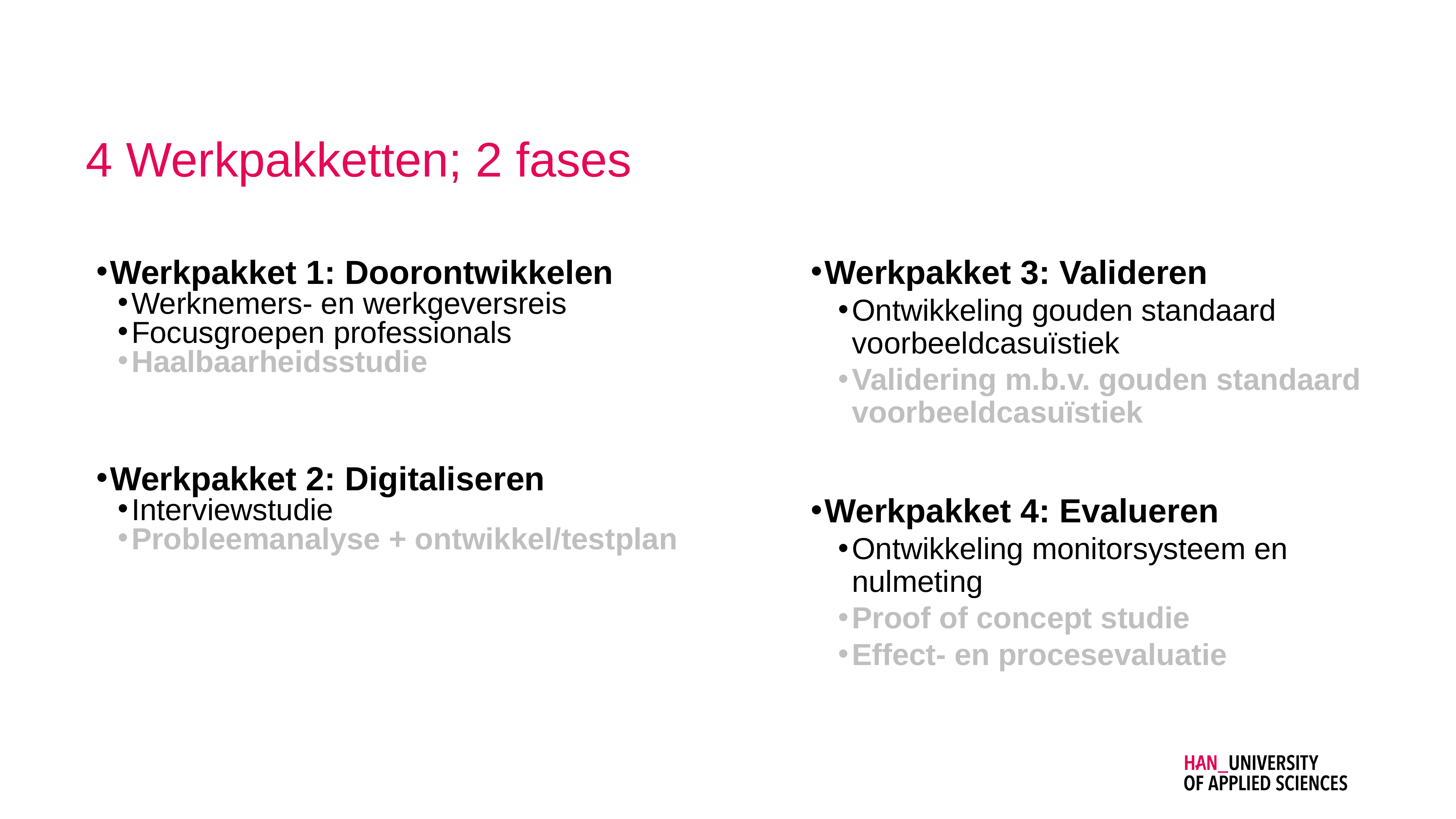

# 4 Werkpakketten; 2 fases
Werkpakket 1: Doorontwikkelen
Werknemers- en werkgeversreis
Focusgroepen professionals
Haalbaarheidsstudie

Werkpakket 2: Digitaliseren
Interviewstudie
Probleemanalyse + ontwikkel/testplan

Werkpakket 3: Valideren
Ontwikkeling gouden standaard voorbeeldcasuïstiek
Validering m.b.v. gouden standaard voorbeeldcasuïstiek

Werkpakket 4: Evalueren
Ontwikkeling monitorsysteem en nulmeting
Proof of concept studie
Effect- en procesevaluatie